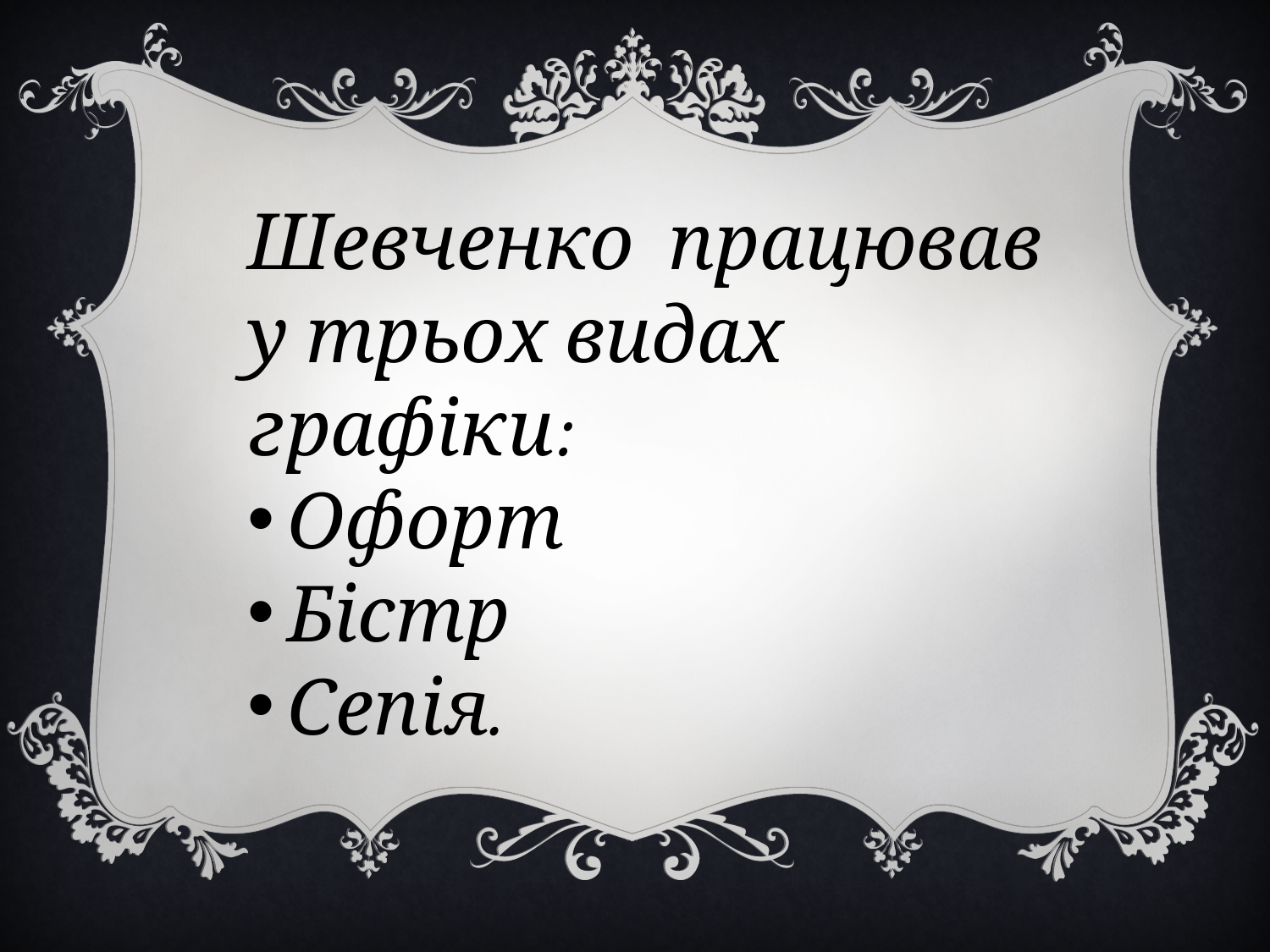

Шевченко  працював  у трьох видах графіки:
Офорт
Бістр
Сепія.